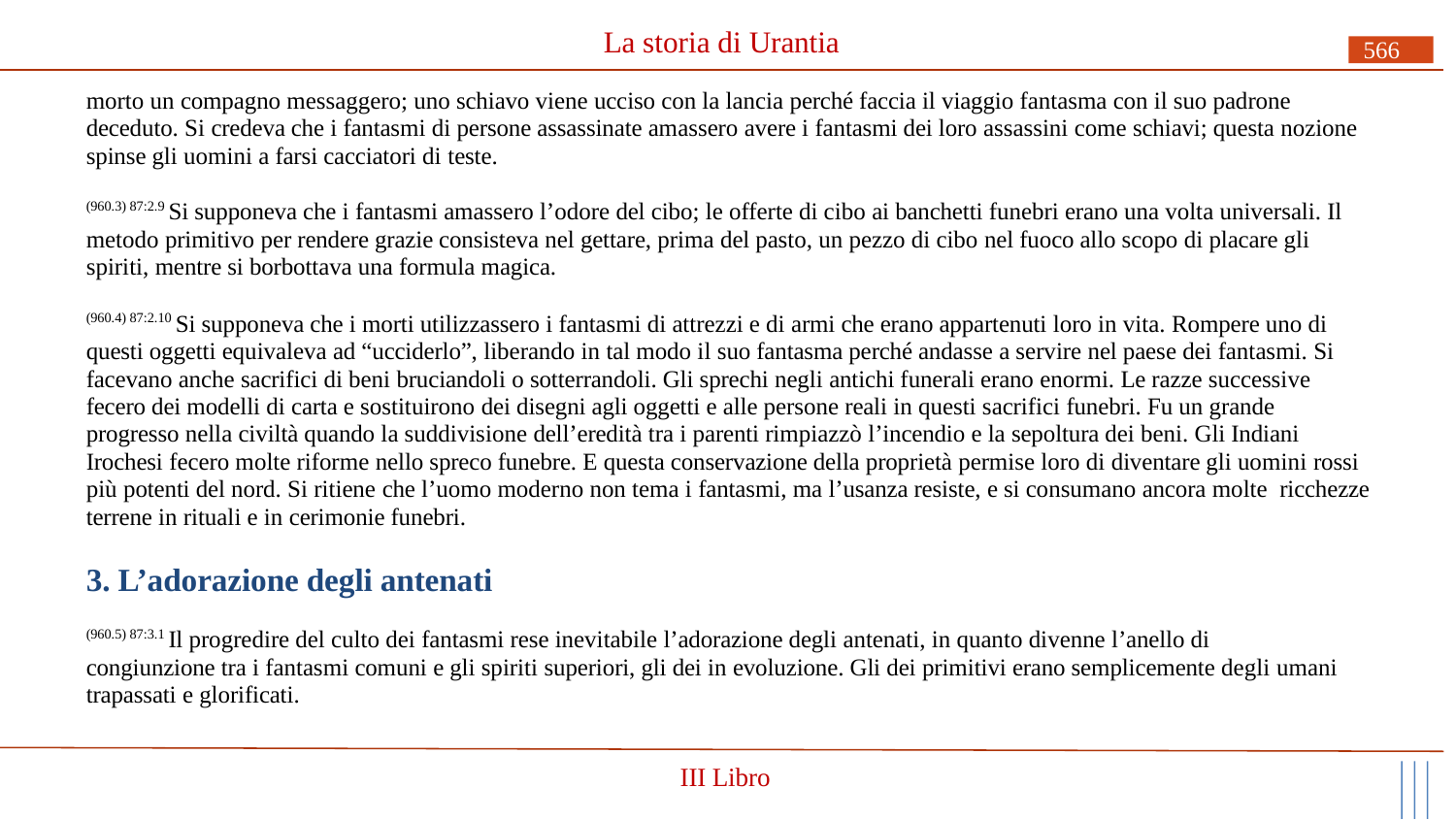

# La storia di Urantia
566

morto un compagno messaggero; uno schiavo viene ucciso con la lancia perché faccia il viaggio fantasma con il suo padrone  deceduto. Si credeva che i fantasmi di persone assassinate amassero avere i fantasmi dei loro assassini come schiavi; questa nozione  spinse gli uomini a farsi cacciatori di teste.

(960.3) 87:2.9 Si supponeva che i fantasmi amassero l’odore del cibo; le offerte di cibo ai banchetti funebri erano una volta universali. Il  metodo primitivo per rendere grazie consisteva nel gettare, prima del pasto, un pezzo di cibo nel fuoco allo scopo di placare gli  spiriti, mentre si borbottava una formula magica.

(960.4) 87:2.10 Si supponeva che i morti utilizzassero i fantasmi di attrezzi e di armi che erano appartenuti loro in vita. Rompere uno di  questi oggetti equivaleva ad “ucciderlo”, liberando in tal modo il suo fantasma perché andasse a servire nel paese dei fantasmi. Si  facevano anche sacrifici di beni bruciandoli o sotterrandoli. Gli sprechi negli antichi funerali erano enormi. Le razze successive  fecero dei modelli di carta e sostituirono dei disegni agli oggetti e alle persone reali in questi sacrifici funebri. Fu un grande  progresso nella civiltà quando la suddivisione dell’eredità tra i parenti rimpiazzò l’incendio e la sepoltura dei beni. Gli Indiani  Irochesi fecero molte riforme nello spreco funebre. E questa conservazione della proprietà permise loro di diventare gli uomini rossi  più potenti del nord. Si ritiene che l’uomo moderno non tema i fantasmi, ma l’usanza resiste, e si consumano ancora molte  ricchezze terrene in rituali e in cerimonie funebri.

3. L’adorazione degli antenati
(960.5) 87:3.1 Il progredire del culto dei fantasmi rese inevitabile l’adorazione degli antenati, in quanto divenne l’anello di  congiunzione tra i fantasmi comuni e gli spiriti superiori, gli dei in evoluzione. Gli dei primitivi erano semplicemente degli umani  trapassati e glorificati.

III Libro